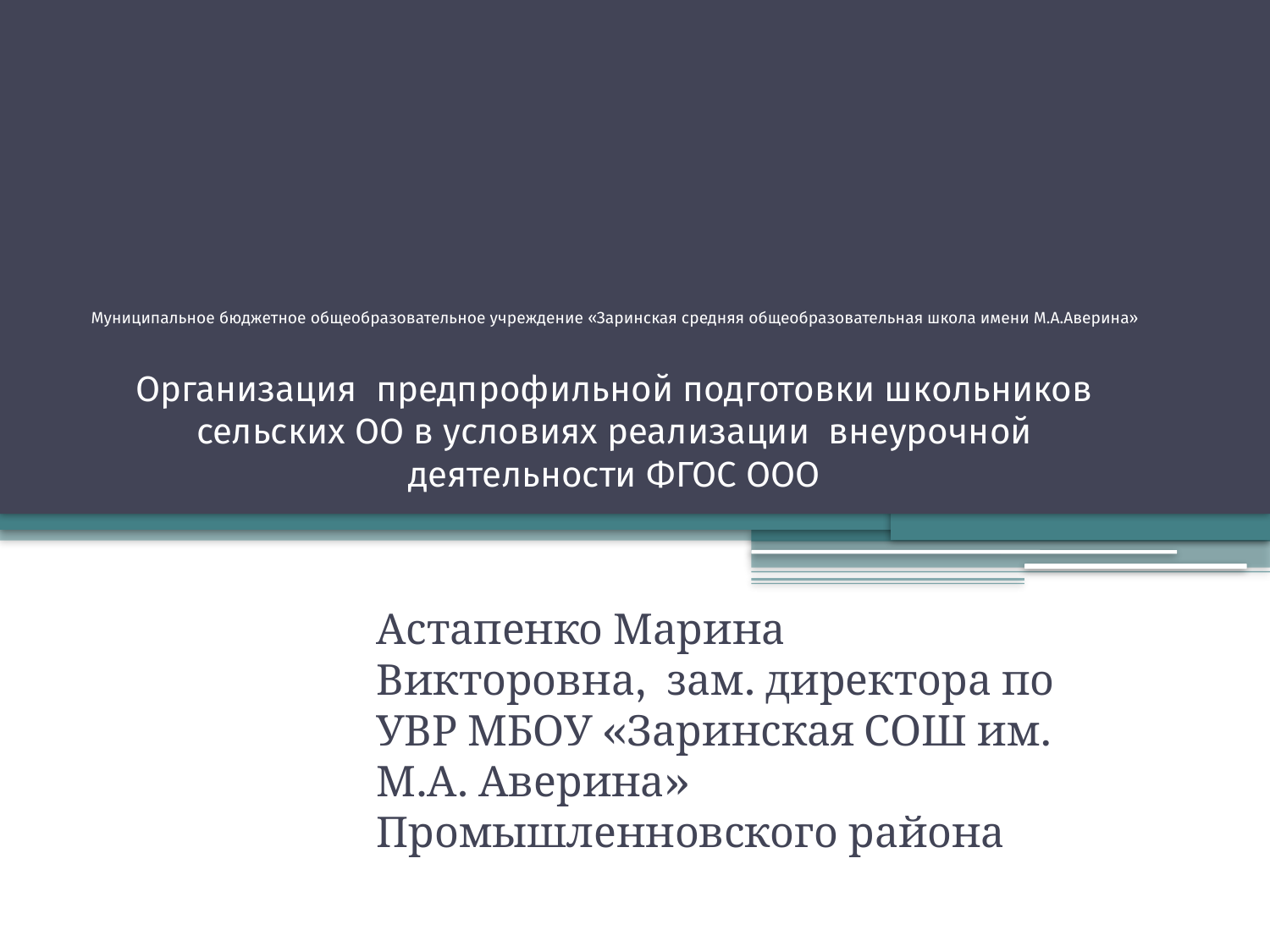

# Муниципальное бюджетное общеобразовательное учреждение «Заринская средняя общеобразовательная школа имени М.А.Аверина» Организация  предпрофильной подготовки школьников сельских ОО в условиях реализации  внеурочной деятельности ФГОС ООО
Астапенко Марина Викторовна,  зам. директора по УВР МБОУ «Заринская СОШ им. М.А. Аверина» Промышленновского района